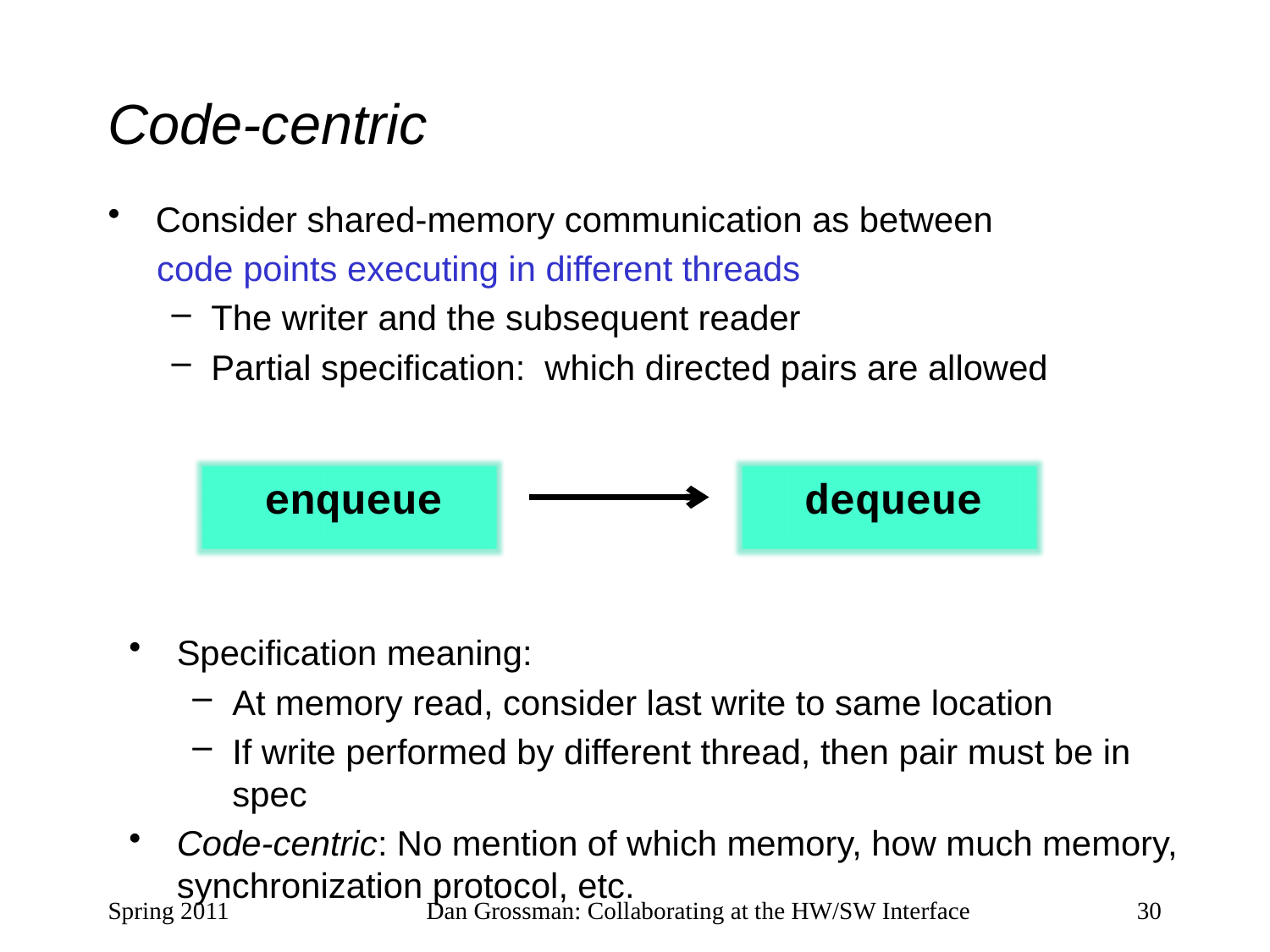

# Code-centric
Consider shared-memory communication as between
     code points executing in different threads
The writer and the subsequent reader
Partial specification:  which directed pairs are allowed

  enqueue
  dequeue
Specification meaning:
At memory read, consider last write to same location
If write performed by different thread, then pair must be in spec
Code-centric: No mention of which memory, how much memory, synchronization protocol, etc.

Spring 2011
Dan Grossman: Collaborating at the HW/SW Interface
30